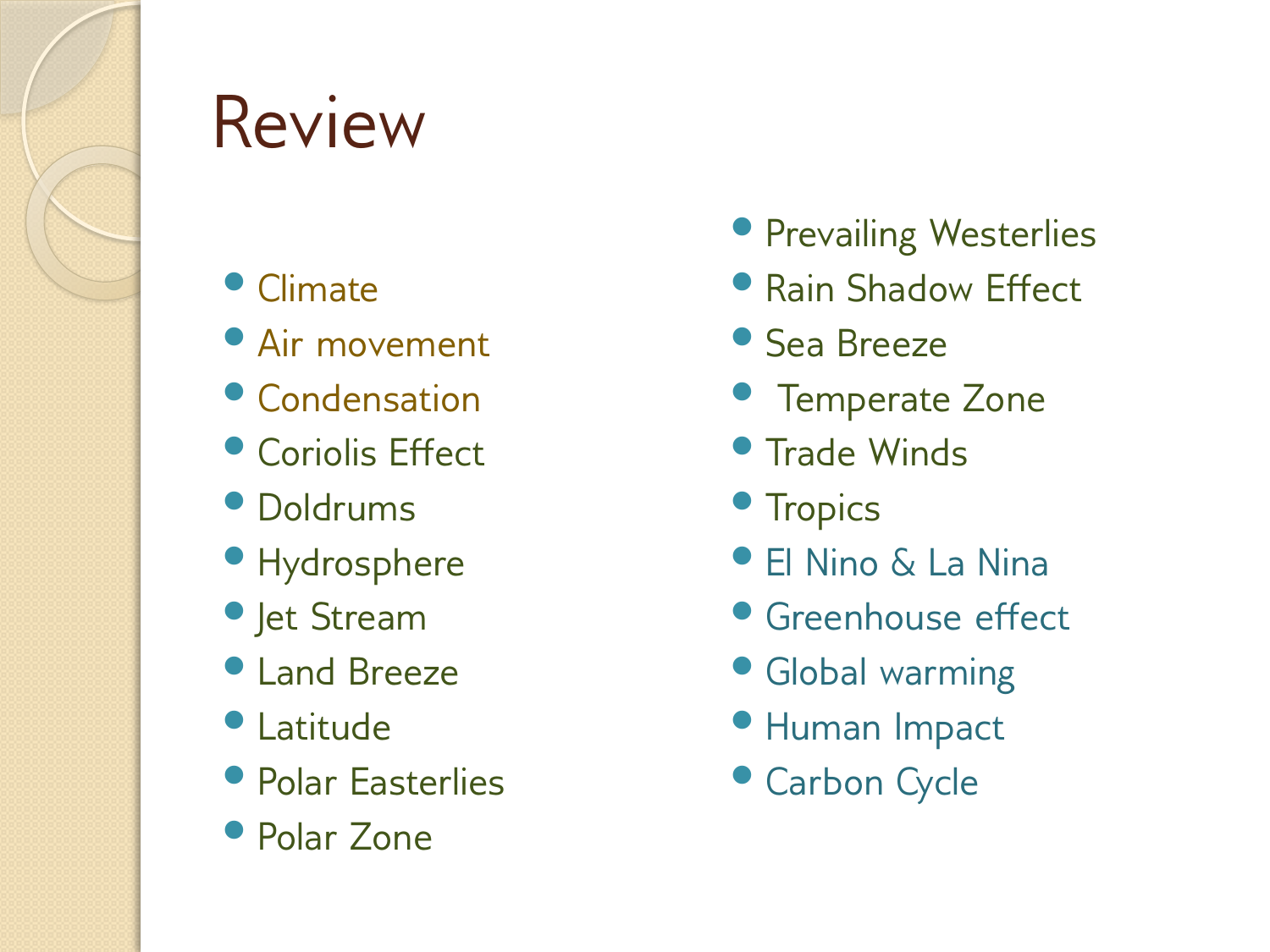

# Review

Climate
Air movement
Condensation
Coriolis Effect
Doldrums
Hydrosphere
Jet Stream
Land Breeze
Latitude
Polar Easterlies
Polar Zone
Prevailing Westerlies
Rain Shadow Effect
Sea Breeze
 Temperate Zone
Trade Winds
Tropics
El Nino & La Nina
Greenhouse effect
Global warming
Human Impact
Carbon Cycle